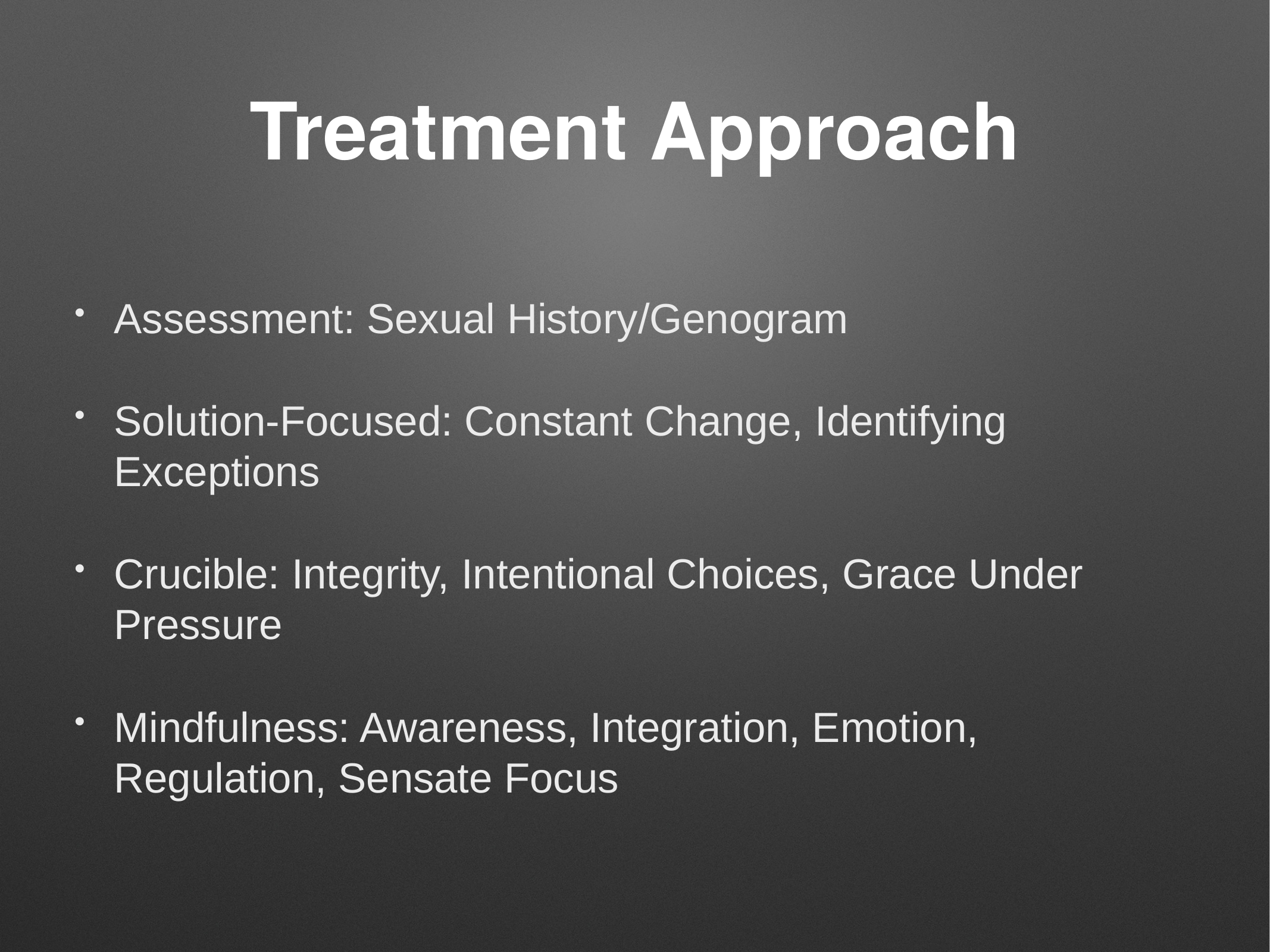

# Treatment Approach
Assessment: Sexual History/Genogram
Solution-Focused: Constant Change, Identifying Exceptions
Crucible: Integrity, Intentional Choices, Grace Under Pressure
Mindfulness: Awareness, Integration, Emotion, Regulation, Sensate Focus